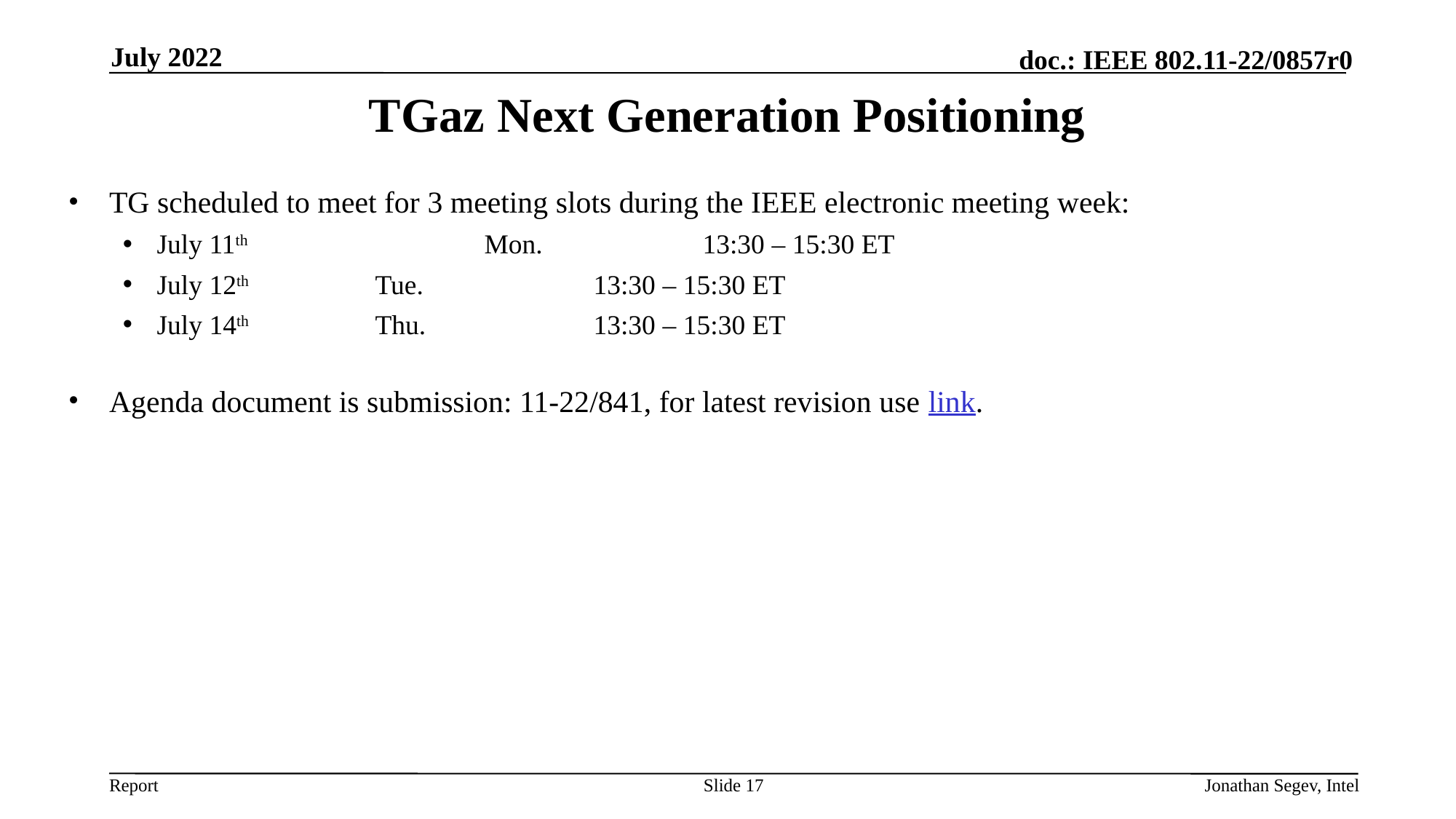

July 2022
# TGaz Next Generation Positioning
TG scheduled to meet for 3 meeting slots during the IEEE electronic meeting week:
July 11th   		Mon.		13:30 – 15:30 ET
July 12th 		Tue. 	  	13:30 – 15:30 ET
July 14th 		Thu. 		13:30 – 15:30 ET

Agenda document is submission: 11-22/841, for latest revision use link.

Slide 17
Jonathan Segev, Intel